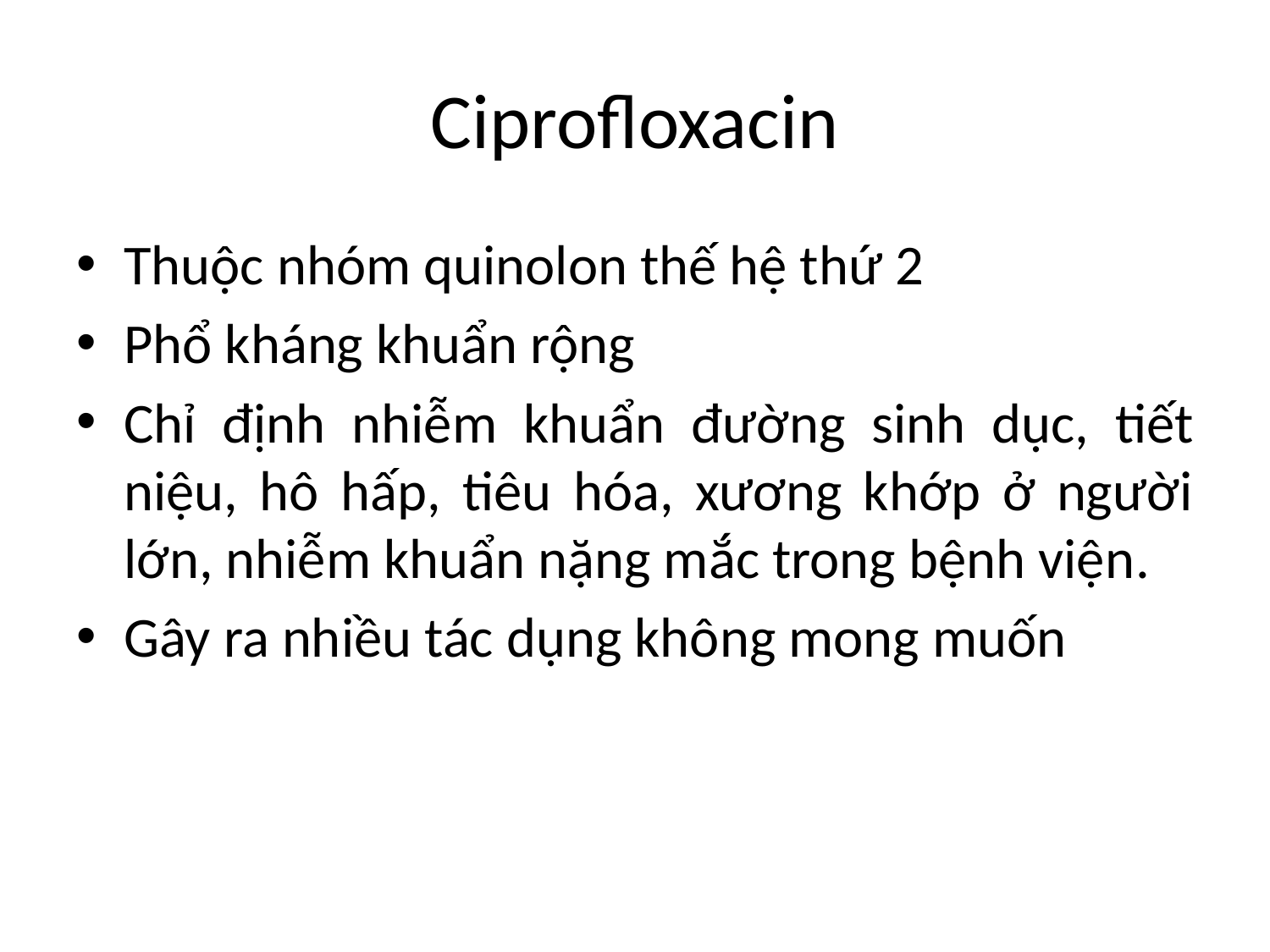

# Ciprofloxacin
Thuộc nhóm quinolon thế hệ thứ 2
Phổ kháng khuẩn rộng
Chỉ định nhiễm khuẩn đường sinh dục, tiết niệu, hô hấp, tiêu hóa, xương khớp ở người lớn, nhiễm khuẩn nặng mắc trong bệnh viện.
Gây ra nhiều tác dụng không mong muốn